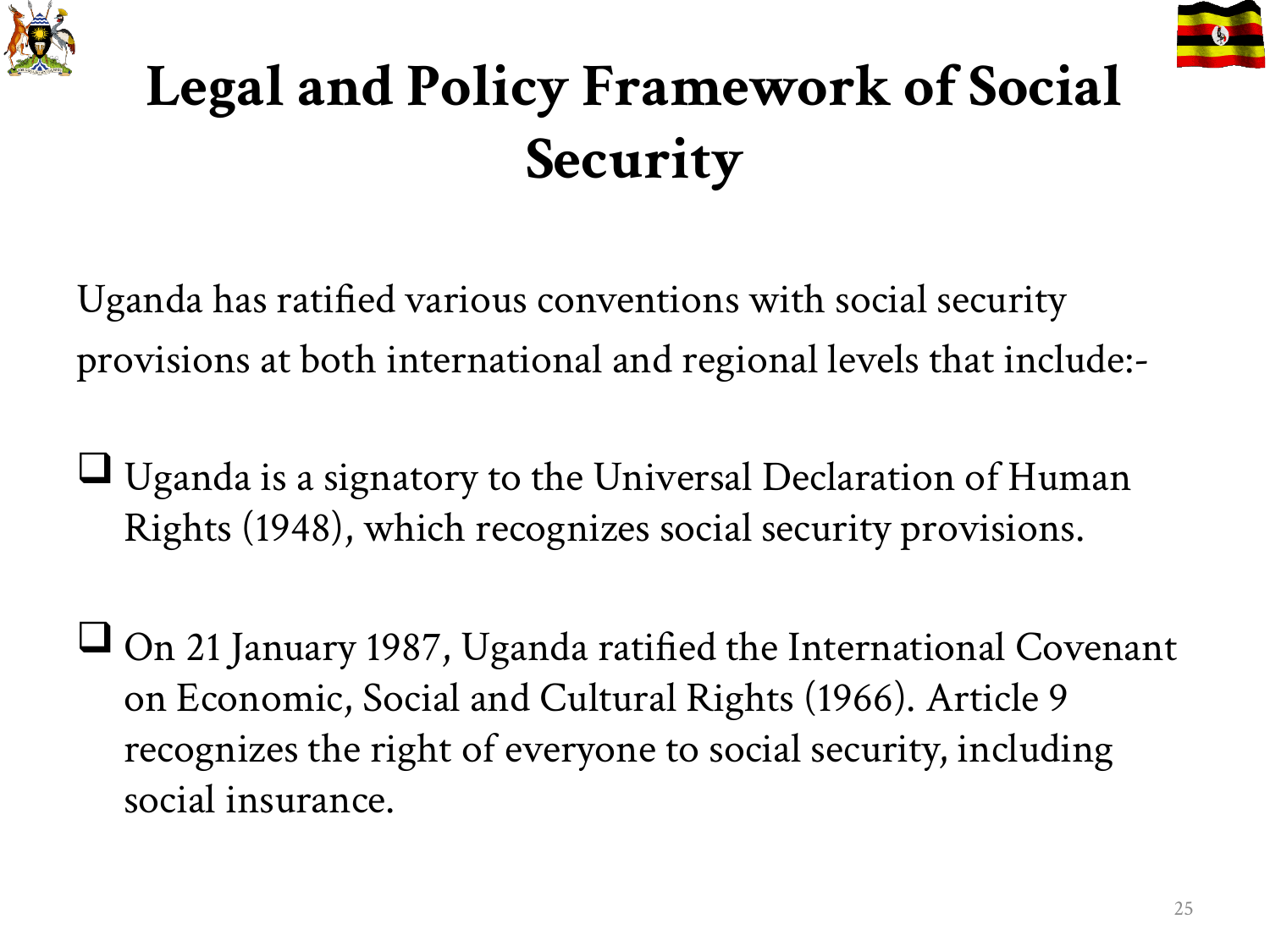

# Legal and Policy Framework of Social Security
Uganda has ratified various conventions with social security
provisions at both international and regional levels that include:-

Uganda is a signatory to the Universal Declaration of Human Rights (1948), which recognizes social security provisions.

On 21 January 1987, Uganda ratified the International Covenant on Economic, Social and Cultural Rights (1966). Article 9 recognizes the right of everyone to social security, including social insurance.

25